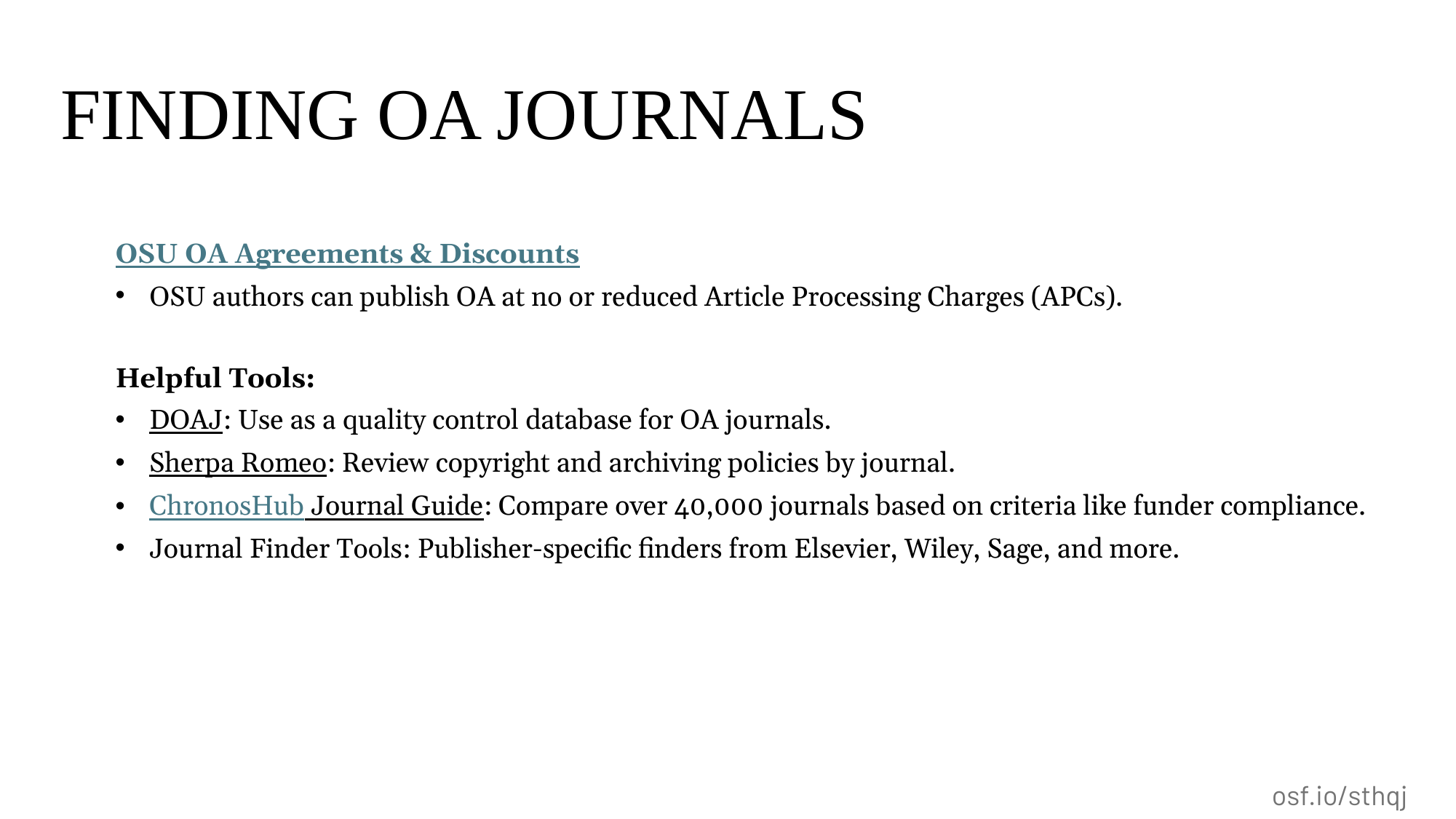

FINDING OA JOURNALS
OSU OA Agreements & Discounts
OSU authors can publish OA at no or reduced Article Processing Charges (APCs).

Helpful Tools:
DOAJ: Use as a quality control database for OA journals.
Sherpa Romeo: Review copyright and archiving policies by journal.
ChronosHub Journal Guide: Compare over 40,000 journals based on criteria like funder compliance.
Journal Finder Tools: Publisher-specific finders from Elsevier, Wiley, Sage, and more.